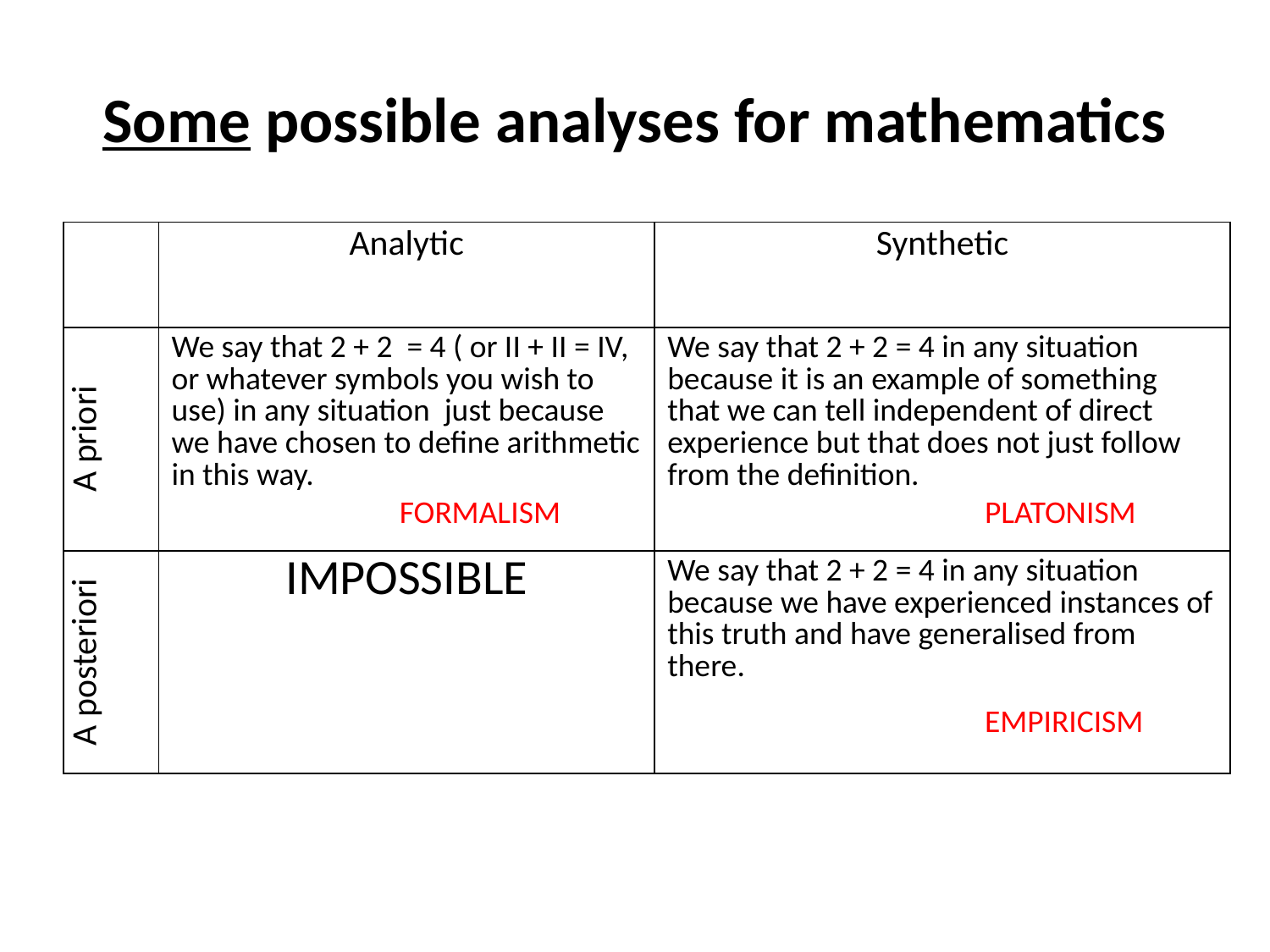

# Some possible analyses for mathematics
|  | Analytic | Synthetic |
| --- | --- | --- |
| A priori | We say that 2 + 2 = 4 ( or II + II = IV, or whatever symbols you wish to use) in any situation just because we have chosen to define arithmetic in this way. | We say that 2 + 2 = 4 in any situation because it is an example of something that we can tell independent of direct experience but that does not just follow from the definition. |
| A posteriori | IMPOSSIBLE | We say that 2 + 2 = 4 in any situation because we have experienced instances of this truth and have generalised from there. |
FORMALISM
PLATONISM
EMPIRICISM